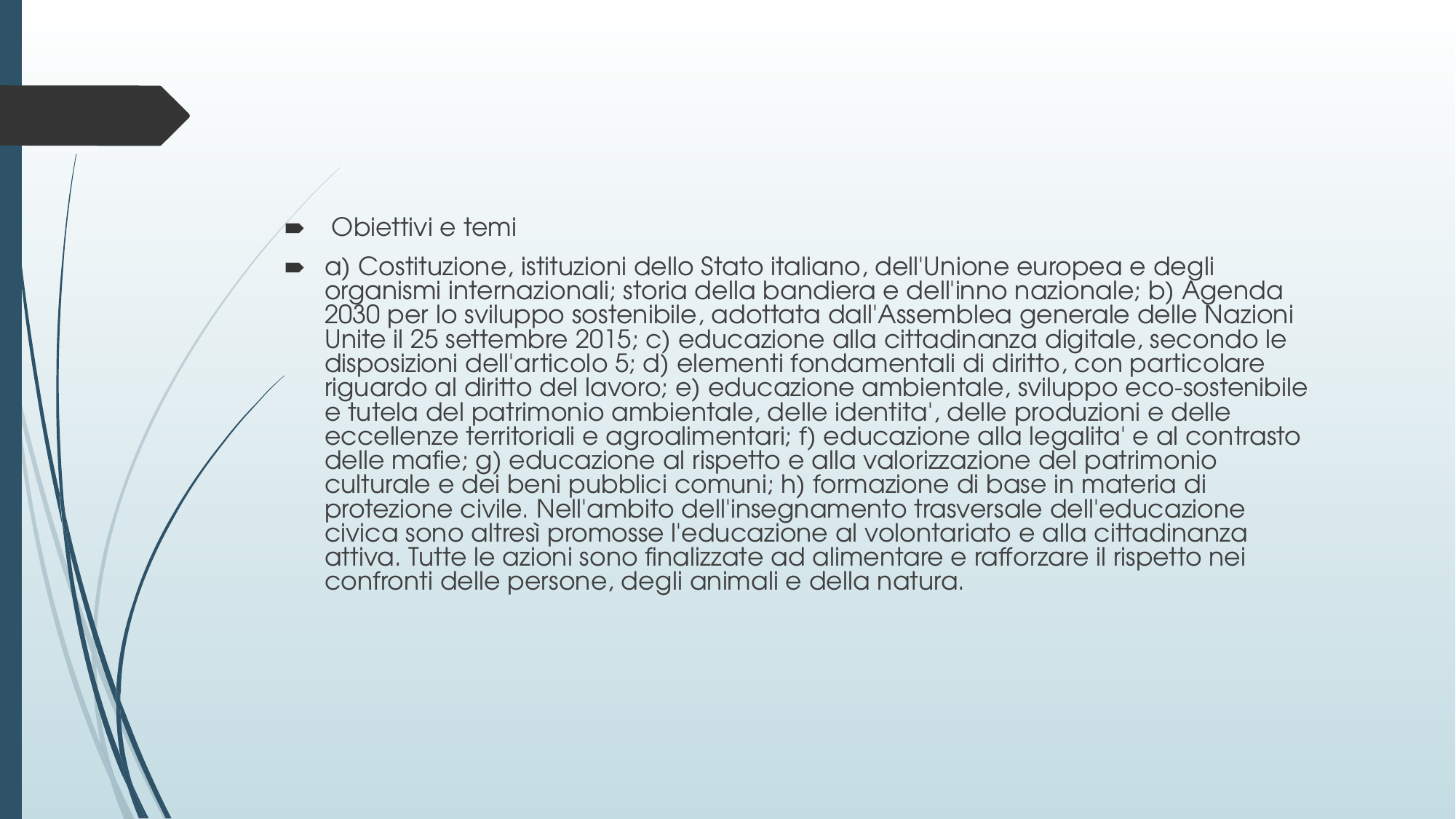

Obiettivi e temi
a) Costituzione, istituzioni dello Stato italiano, dell'Unione europea e degli organismi internazionali; storia della bandiera e dell'inno nazionale; b) Agenda 2030 per lo sviluppo sostenibile, adottata dall'Assemblea generale delle Nazioni Unite il 25 settembre 2015; c) educazione alla cittadinanza digitale, secondo le disposizioni dell'articolo 5; d) elementi fondamentali di diritto, con particolare riguardo al diritto del lavoro; e) educazione ambientale, sviluppo eco-sostenibile e tutela del patrimonio ambientale, delle identita', delle produzioni e delle eccellenze territoriali e agroalimentari; f) educazione alla legalita' e al contrasto delle mafie; g) educazione al rispetto e alla valorizzazione del patrimonio culturale e dei beni pubblici comuni; h) formazione di base in materia di protezione civile. Nell'ambito dell'insegnamento trasversale dell'educazione civica sono altresì promosse l'educazione al volontariato e alla cittadinanza attiva. Tutte le azioni sono finalizzate ad alimentare e rafforzare il rispetto nei confronti delle persone, degli animali e della natura.